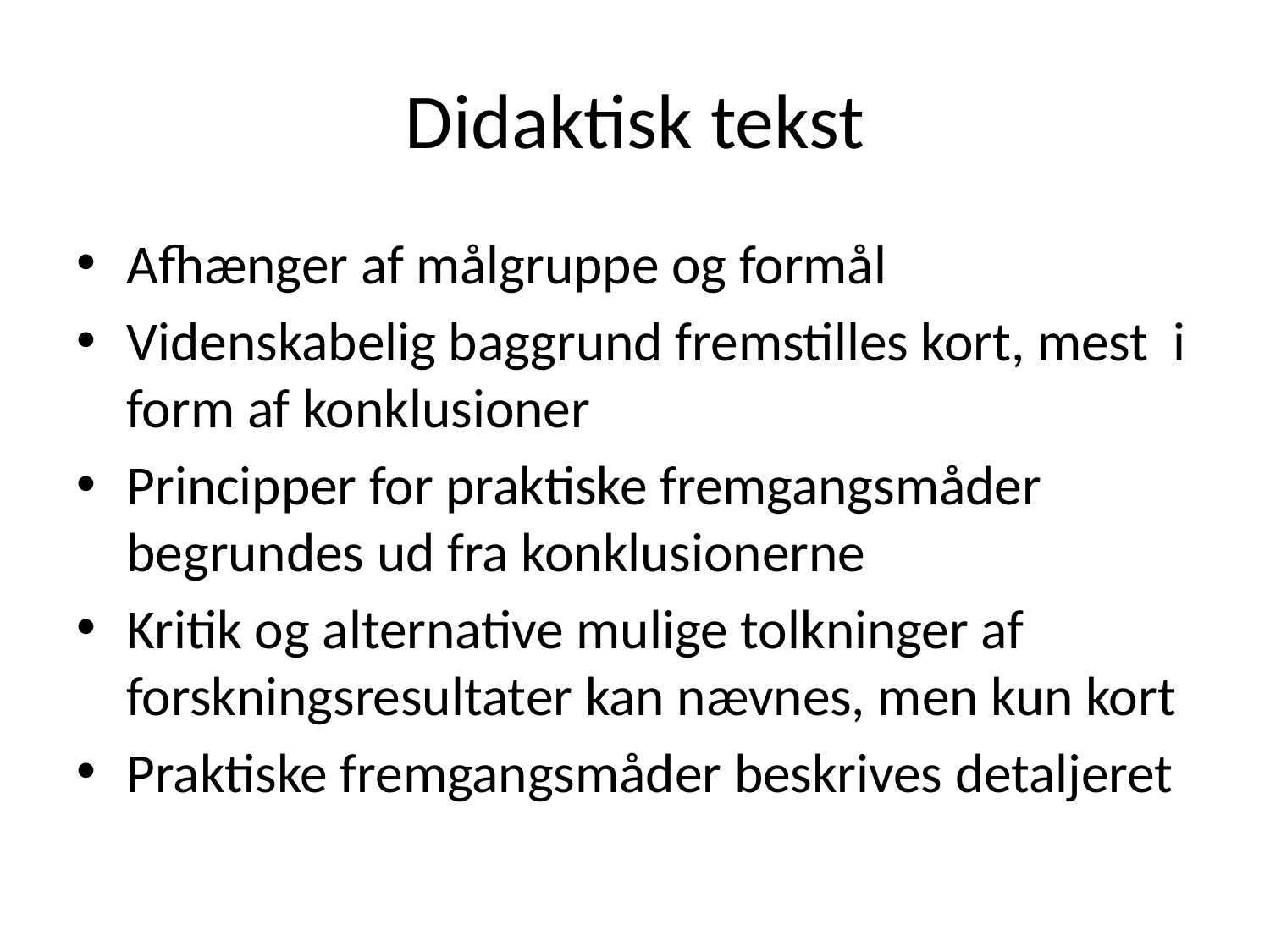

# Didaktisk tekst
Afhænger af målgruppe og formål
Videnskabelig baggrund fremstilles kort, mest  i form af konklusioner
Principper for praktiske fremgangsmåder begrundes ud fra konklusionerne
Kritik og alternative mulige tolkninger af forskningsresultater kan nævnes, men kun kort
Praktiske fremgangsmåder beskrives detaljeret